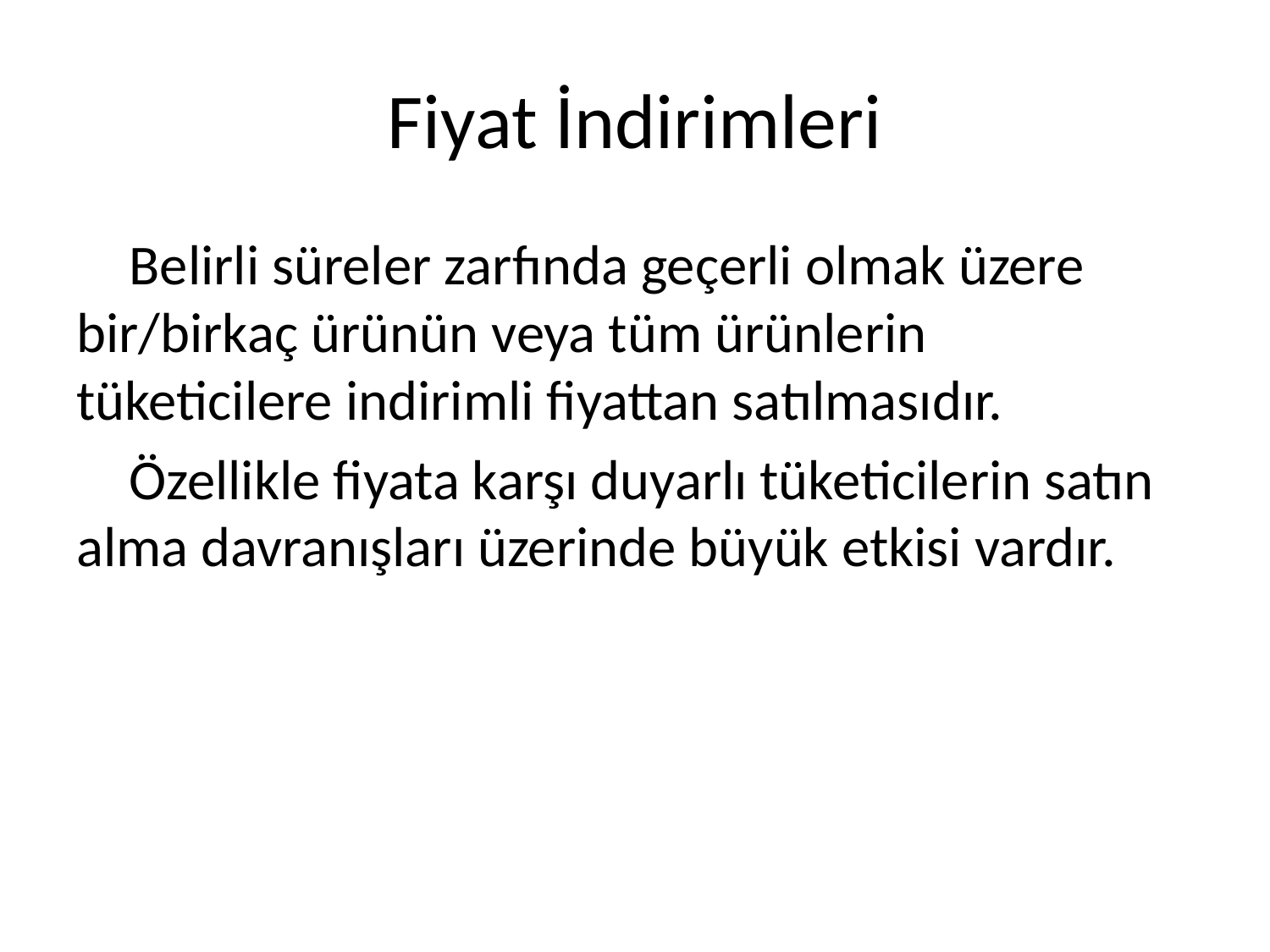

# Fiyat İndirimleri
Belirli süreler zarfında geçerli olmak üzere bir/birkaç ürünün veya tüm ürünlerin tüketicilere indirimli fiyattan satılmasıdır.
Özellikle fiyata karşı duyarlı tüketicilerin satın alma davranışları üzerinde büyük etkisi vardır.